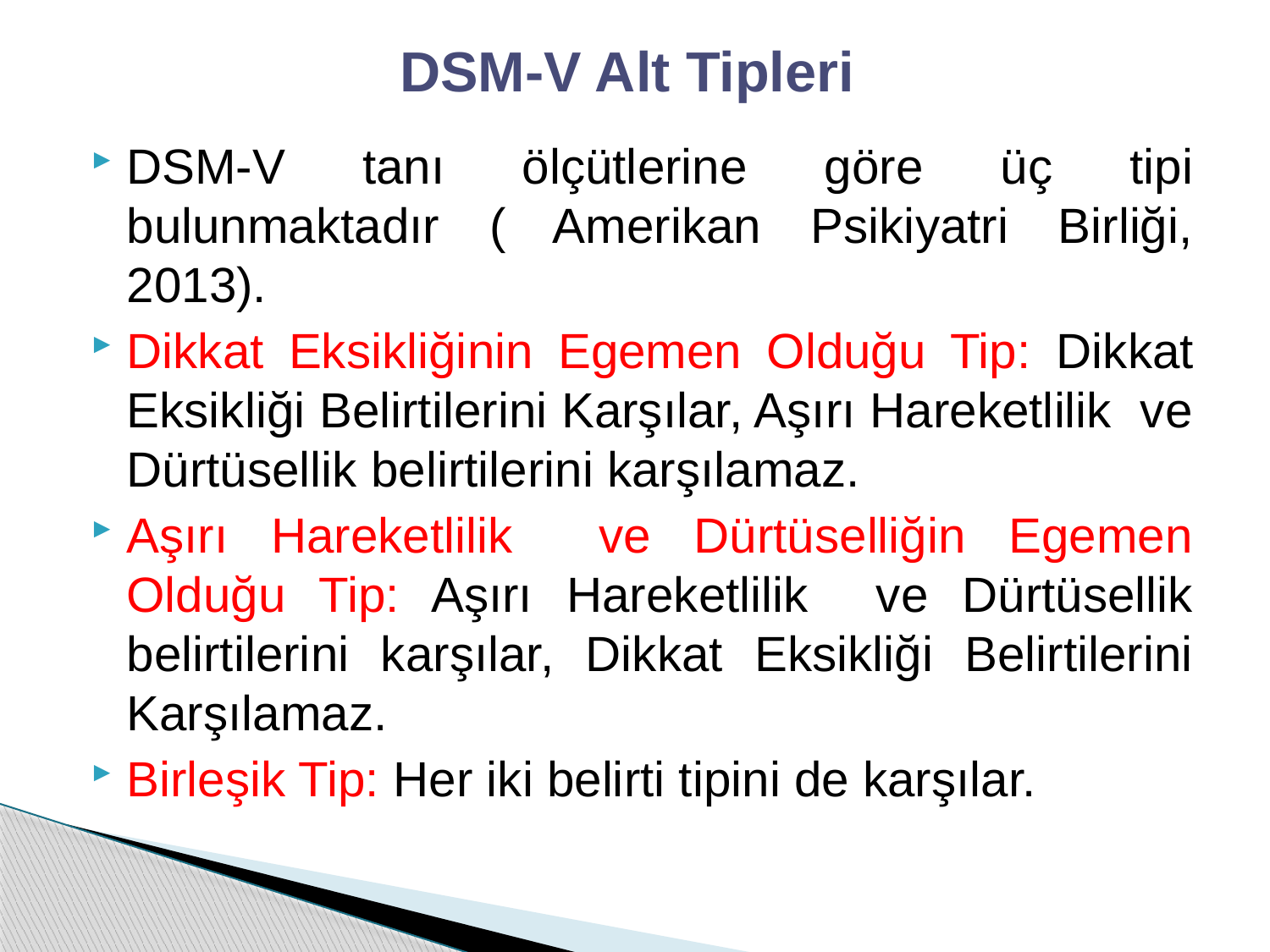

# DSM-V Alt Tipleri
DSM-V tanı ölçütlerine göre üç tipi bulunmaktadır ( Amerikan Psikiyatri Birliği, 2013).
Dikkat Eksikliğinin Egemen Olduğu Tip: Dikkat Eksikliği Belirtilerini Karşılar, Aşırı Hareketlilik  ve Dürtüsellik belirtilerini karşılamaz.
Aşırı Hareketlilik  ve Dürtüselliğin Egemen Olduğu Tip: Aşırı Hareketlilik  ve Dürtüsellik belirtilerini karşılar, Dikkat Eksikliği Belirtilerini Karşılamaz.
Birleşik Tip: Her iki belirti tipini de karşılar.